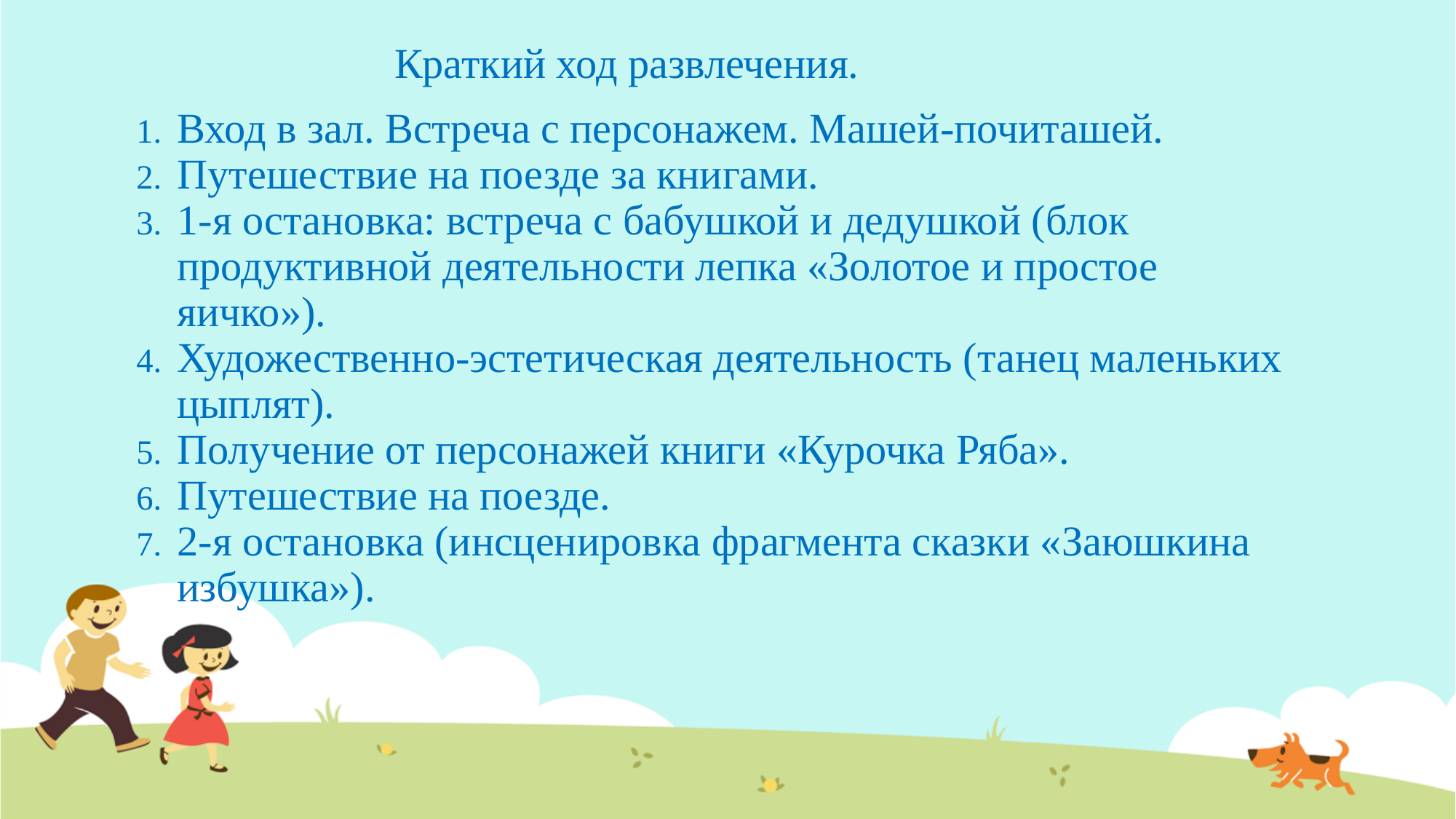

# Краткий ход развлечения.
Вход в зал. Встреча с персонажем. Машей-почиташей.
Путешествие на поезде за книгами.
1-я остановка: встреча с бабушкой и дедушкой (блок продуктивной деятельности лепка «Золотое и простое яичко»).
Художественно-эстетическая деятельность (танец маленьких цыплят).
Получение от персонажей книги «Курочка Ряба».
Путешествие на поезде.
2-я остановка (инсценировка фрагмента сказки «Заюшкина избушка»).